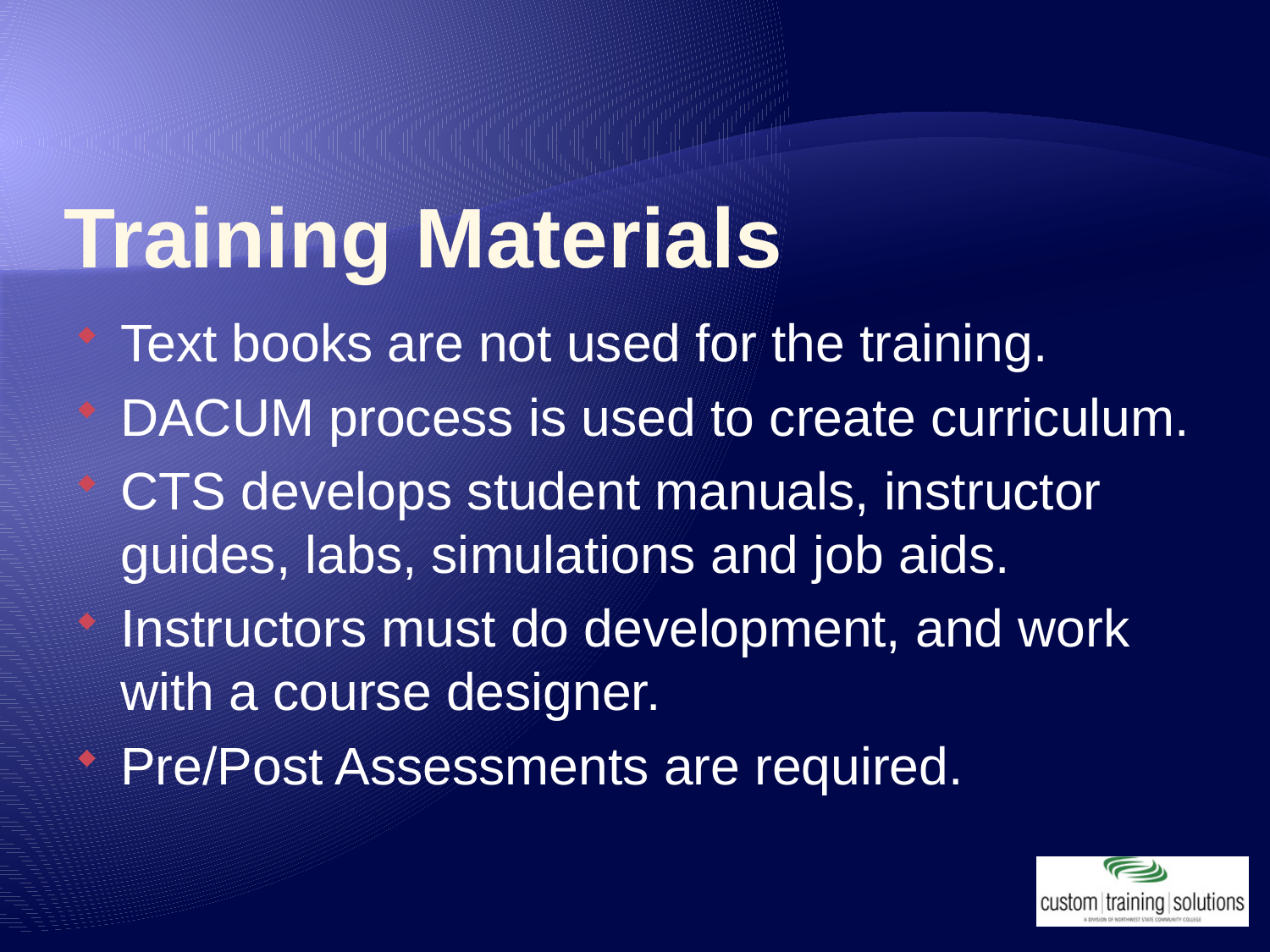

# Training Materials
Text books are not used for the training.
DACUM process is used to create curriculum.
CTS develops student manuals, instructor guides, labs, simulations and job aids.
Instructors must do development, and work with a course designer.
Pre/Post Assessments are required.